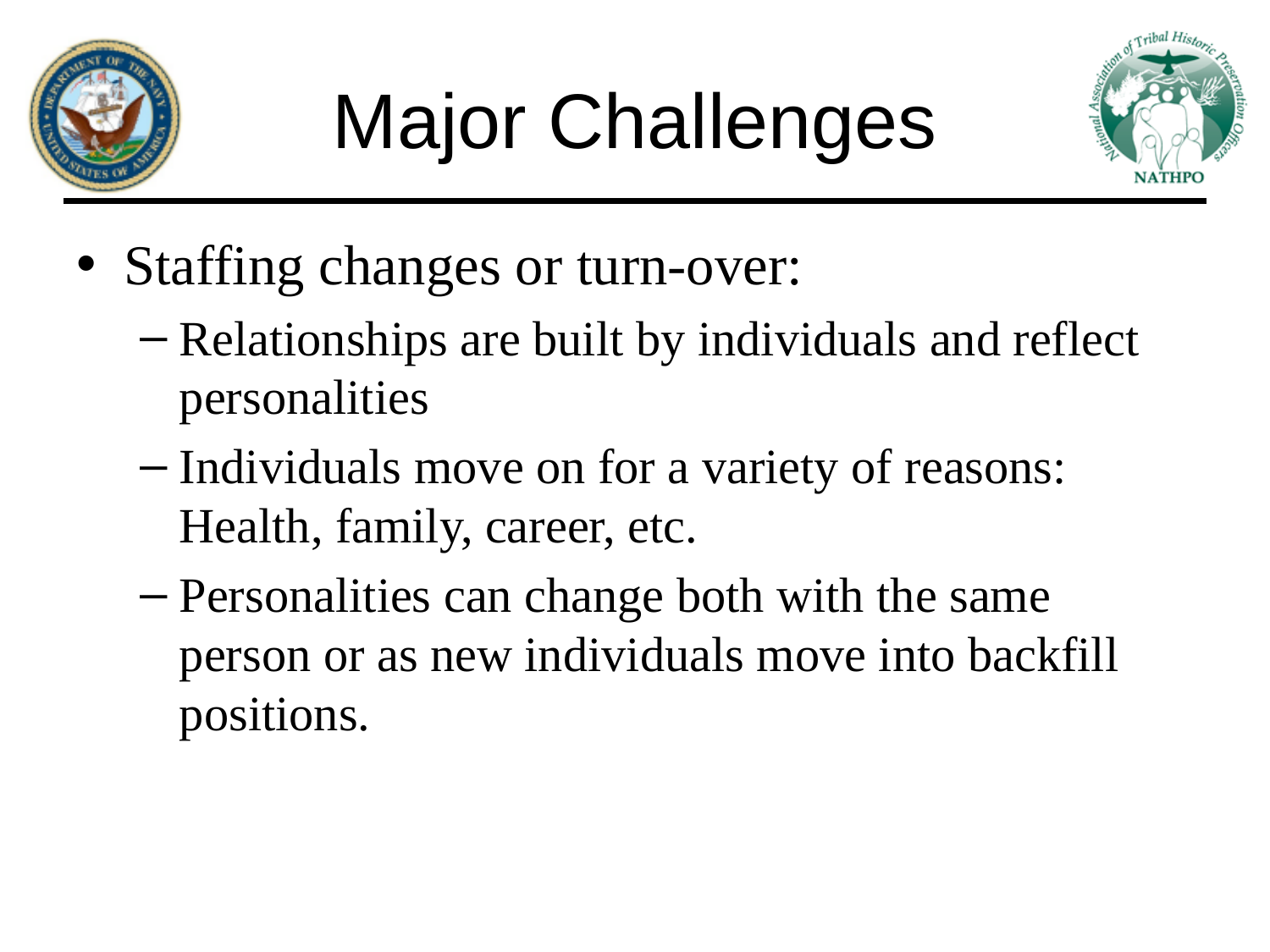

# Major Challenges
Staffing changes or turn-over:
Relationships are built by individuals and reflect personalities
Individuals move on for a variety of reasons: Health, family, career, etc.
Personalities can change both with the same person or as new individuals move into backfill positions.